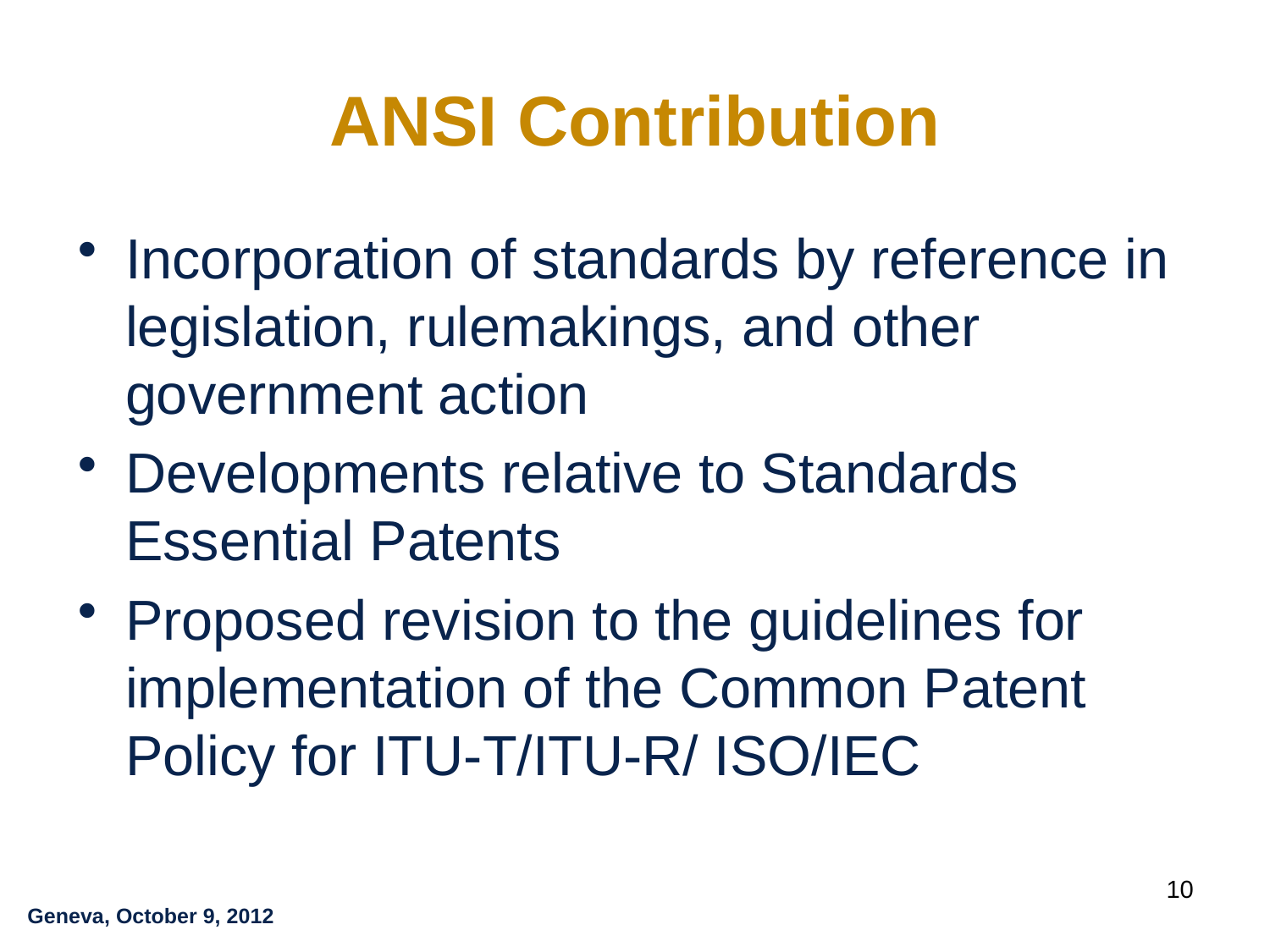

# ANSI Contribution
Incorporation of standards by reference in legislation, rulemakings, and other government action
Developments relative to Standards Essential Patents
Proposed revision to the guidelines for implementation of the Common Patent Policy for ITU-T/ITU-R/ ISO/IEC
10